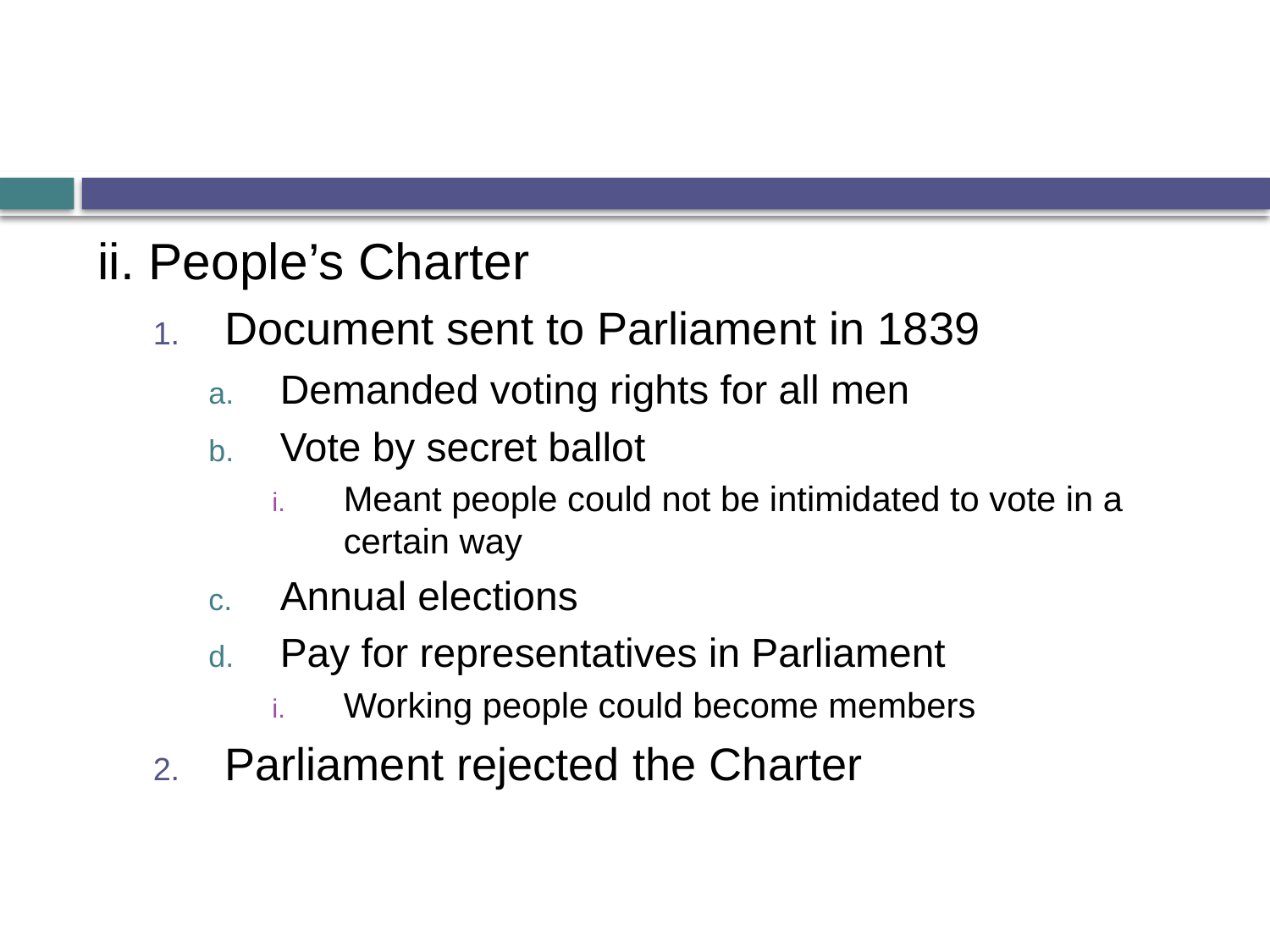

#
ii. People’s Charter
Document sent to Parliament in 1839
Demanded voting rights for all men
Vote by secret ballot
Meant people could not be intimidated to vote in a certain way
Annual elections
Pay for representatives in Parliament
Working people could become members
Parliament rejected the Charter